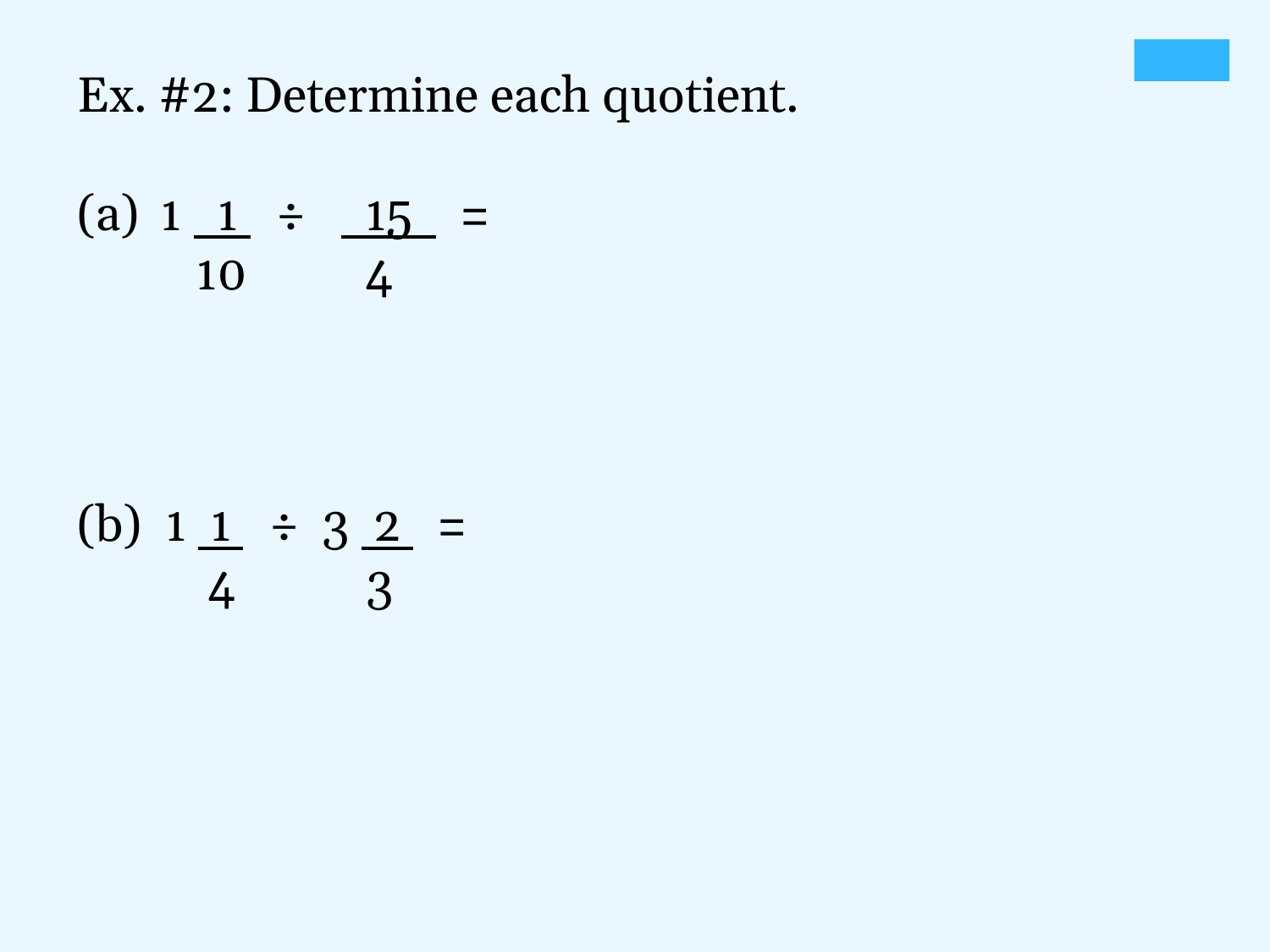

Ex. #2: Determine each quotient.

 1   1   ÷     15    =
          10          4
(b)  1  1   ÷  3  2   =
           4           3